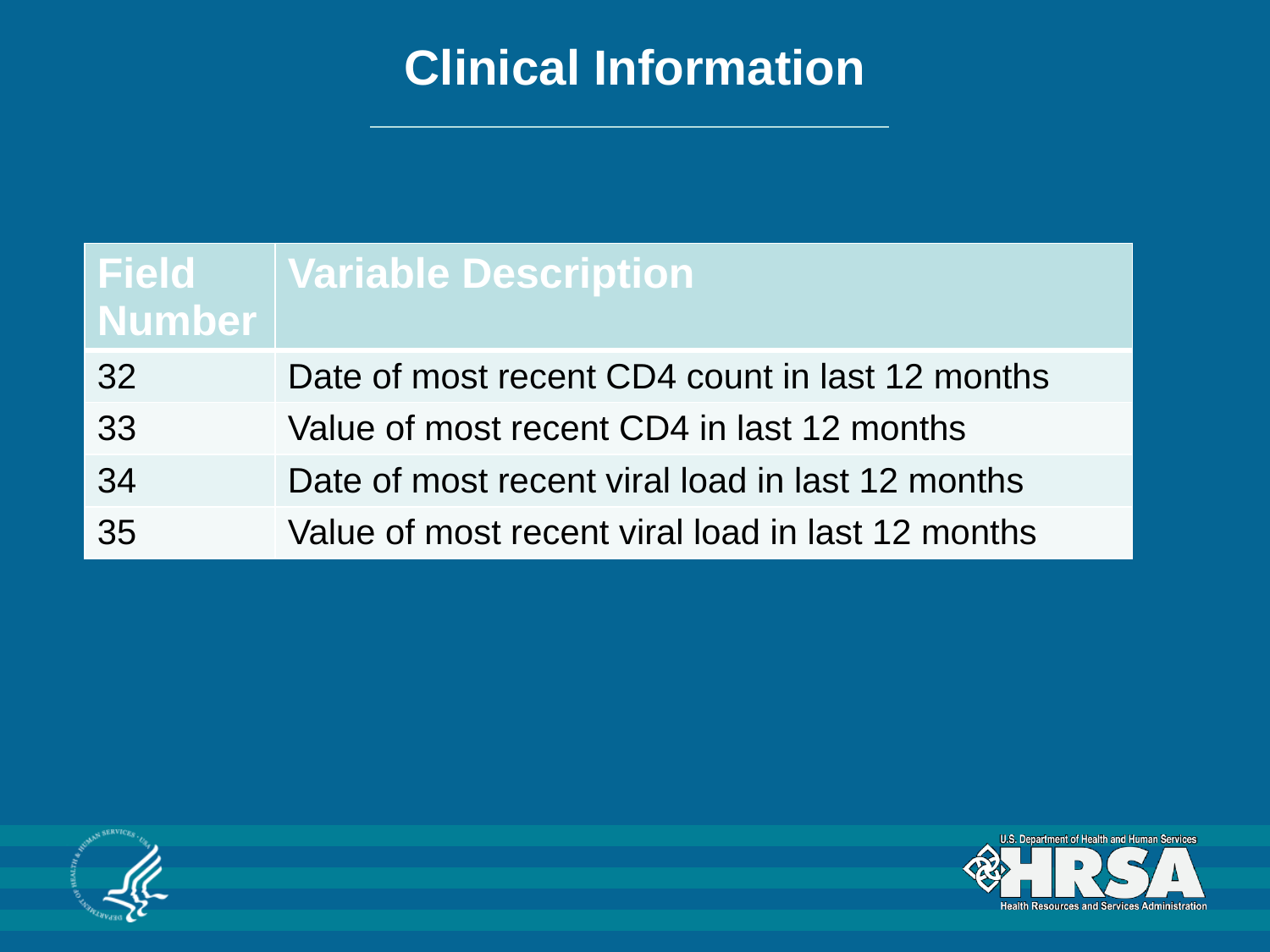

# Clinical Information

| Field Number | Variable Description |
| --- | --- |
| 32 | Date of most recent CD4 count in last 12 months |
| 33 | Value of most recent CD4 in last 12 months |
| 34 | Date of most recent viral load in last 12 months |
| 35 | Value of most recent viral load in last 12 months |